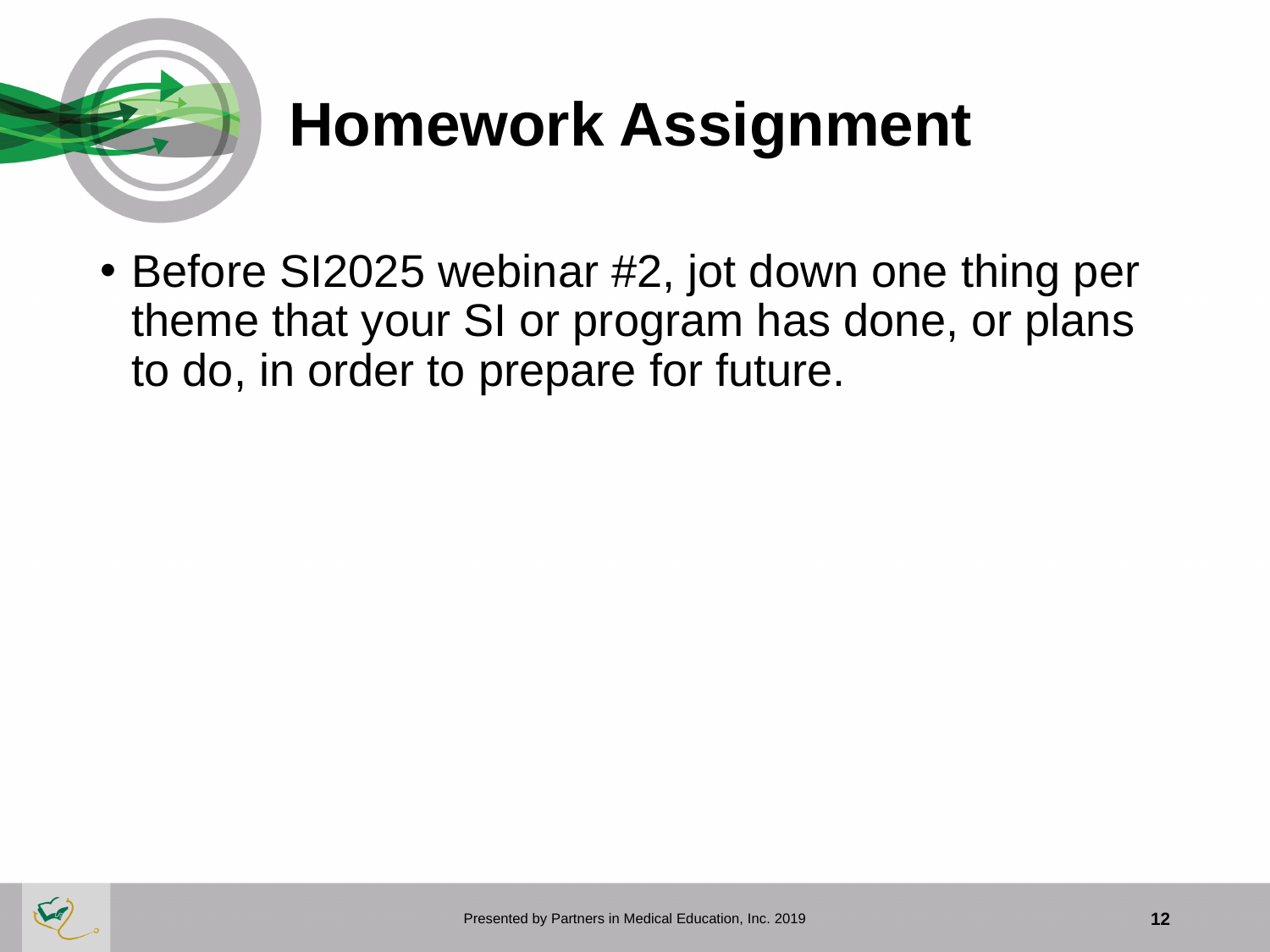

# Homework Assignment
Before SI2025 webinar #2, jot down one thing per theme that your SI or program has done, or plans to do, in order to prepare for future.
Presented by Partners in Medical Education, Inc. 2019
12